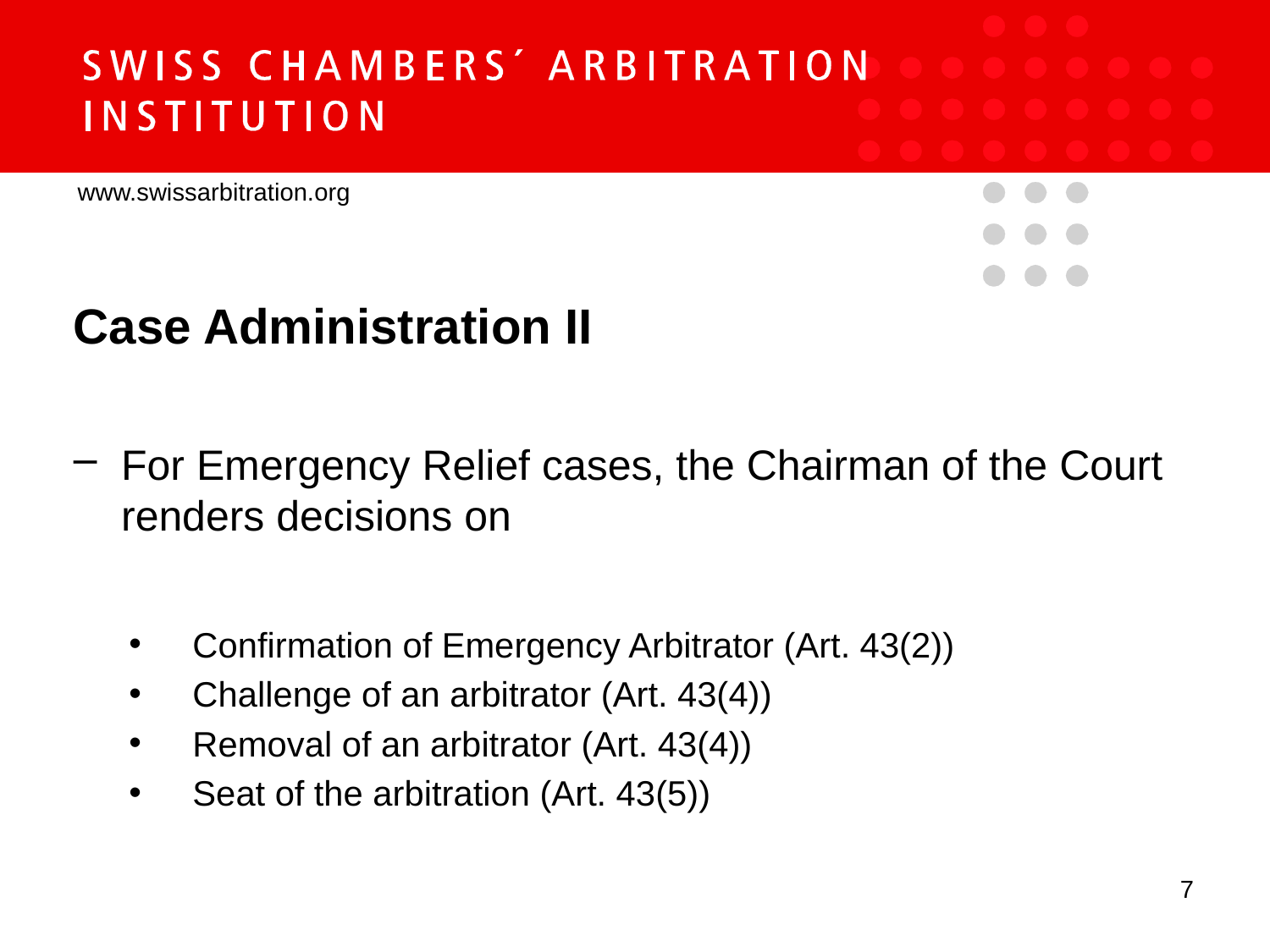

Case Administration II

For Emergency Relief cases, the Chairman of the Court renders decisions on

Confirmation of Emergency Arbitrator (Art. 43(2))
Challenge of an arbitrator (Art. 43(4))
Removal of an arbitrator (Art. 43(4))
Seat of the arbitration (Art. 43(5))

7